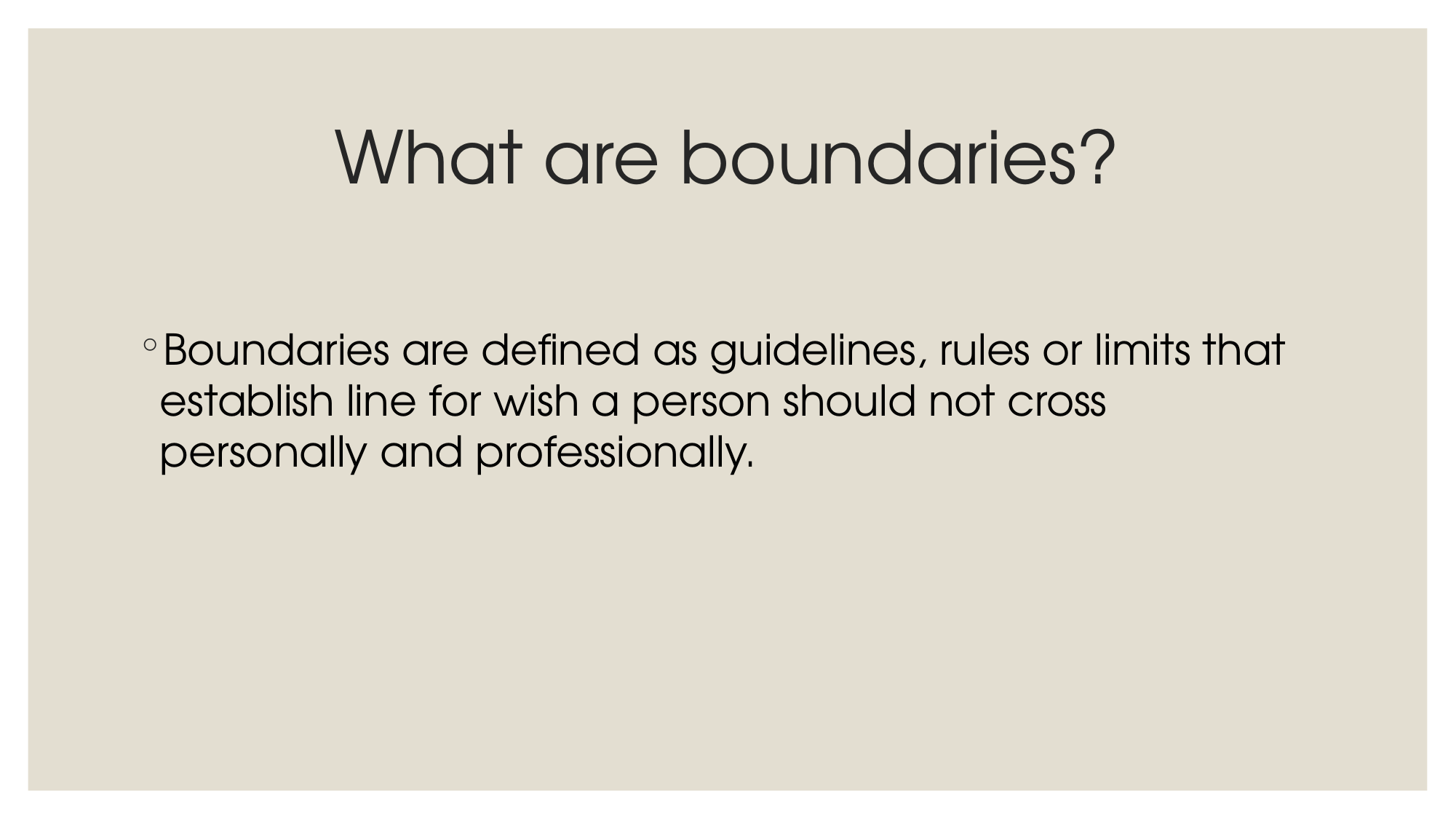

# What are boundaries?

Boundaries are defined as guidelines, rules or limits that establish line for wish a person should not cross personally and professionally.